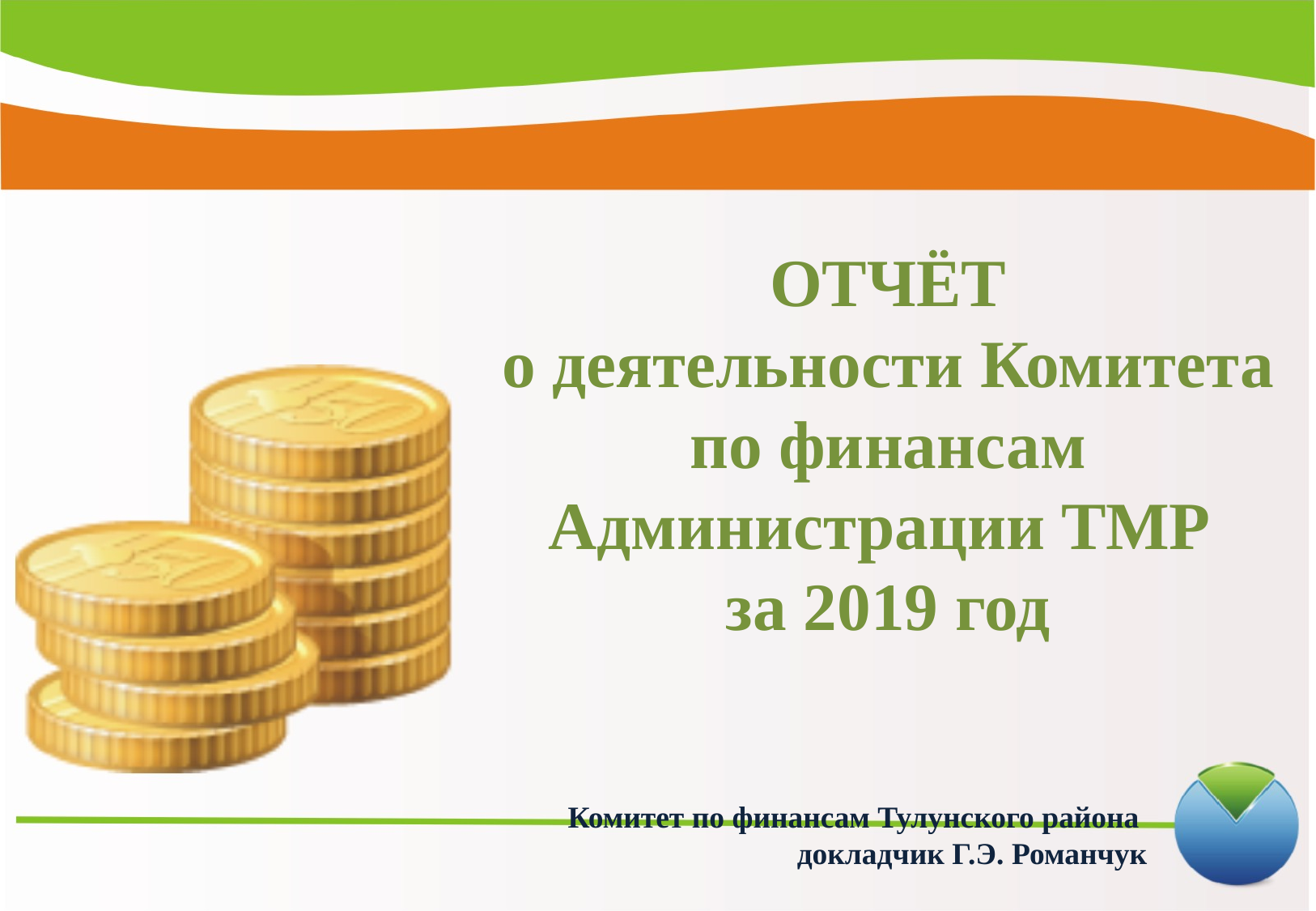

ОТЧЁТ
о деятельности Комитета по финансам Администрации ТМР
за 2019 год
Комитет по финансам Тулунского района
докладчик Г.Э. Романчук